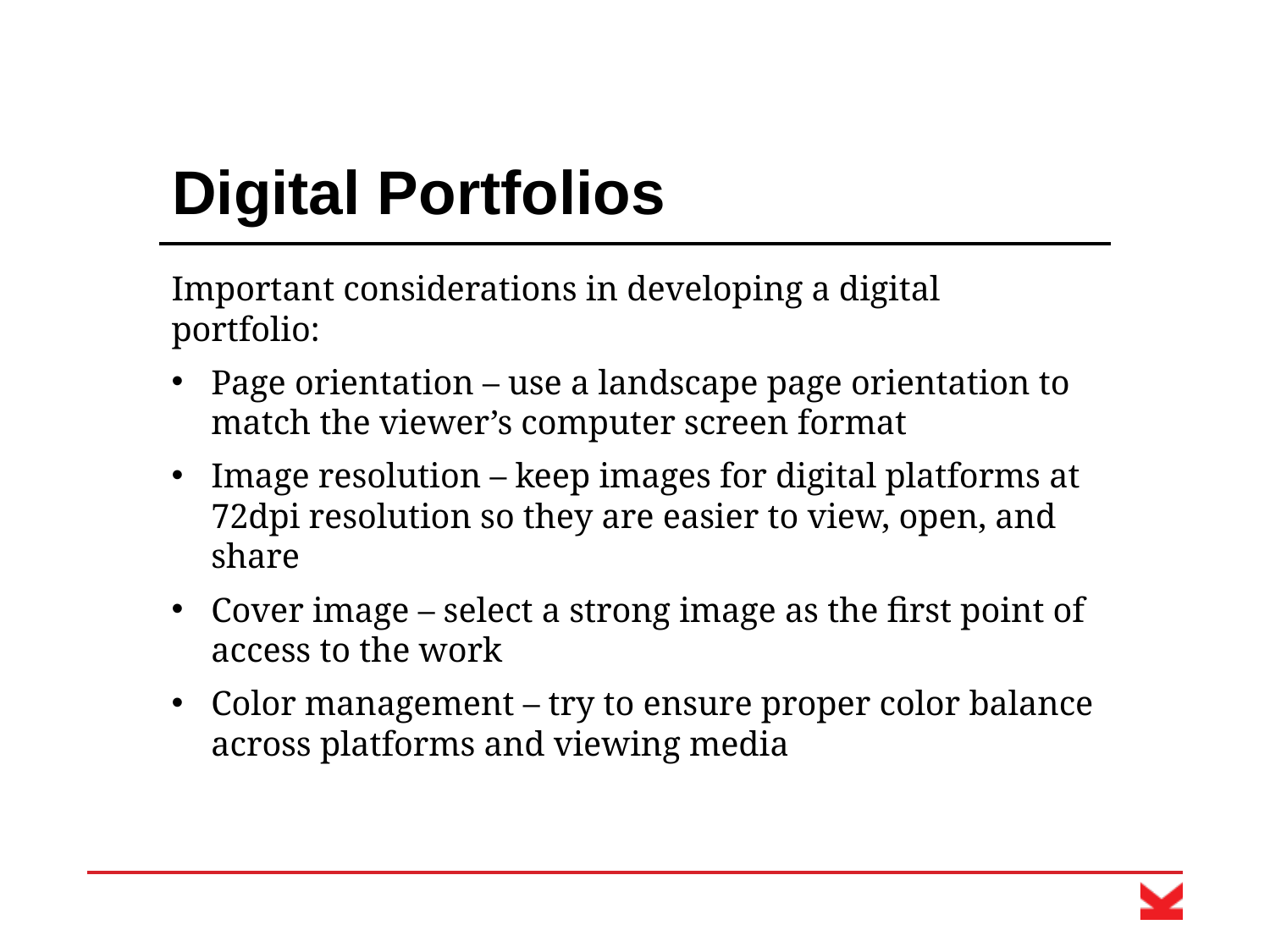

# Digital Portfolios
Important considerations in developing a digital portfolio:
Page orientation – use a landscape page orientation to match the viewer’s computer screen format
Image resolution – keep images for digital platforms at 72dpi resolution so they are easier to view, open, and share
Cover image – select a strong image as the first point of access to the work
Color management – try to ensure proper color balance across platforms and viewing media